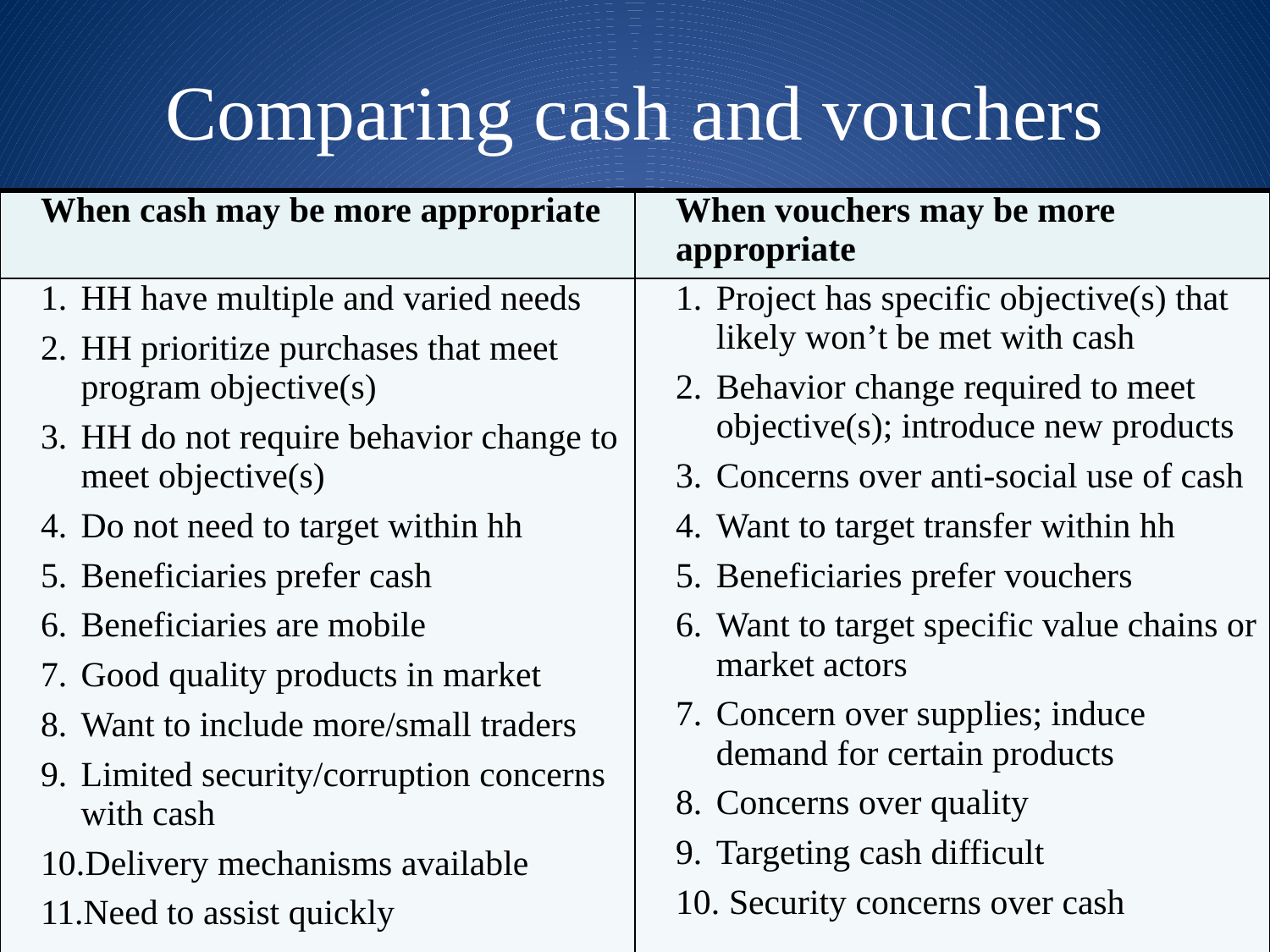

# Comparing cash and vouchers
| When cash may be more appropriate | When vouchers may be more appropriate |
| --- | --- |
| HH have multiple and varied needs HH prioritize purchases that meet program objective(s) HH do not require behavior change to meet objective(s) Do not need to target within hh Beneficiaries prefer cash Beneficiaries are mobile Good quality products in market Want to include more/small traders Limited security/corruption concerns with cash Delivery mechanisms available Need to assist quickly | Project has specific objective(s) that likely won’t be met with cash Behavior change required to meet objective(s); introduce new products Concerns over anti-social use of cash Want to target transfer within hh Beneficiaries prefer vouchers Want to target specific value chains or market actors Concern over supplies; induce demand for certain products Concerns over quality Targeting cash difficult Security concerns over cash |